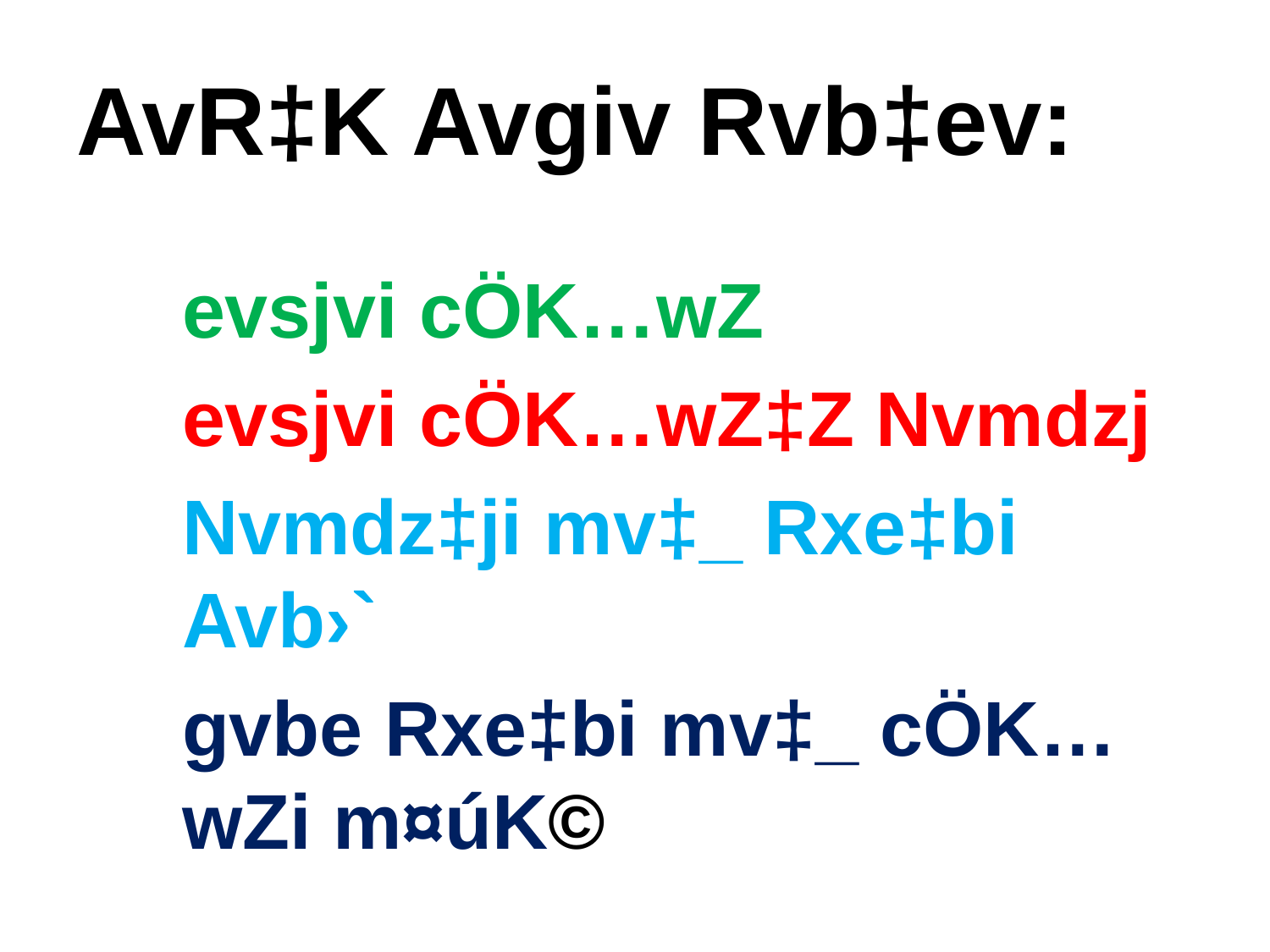

AvR‡K Avgiv Rvb‡ev:
evsjvi cÖK…wZ
evsjvi cÖK…wZ‡Z Nvmdzj
Nvmdz‡ji mv‡_ Rxe‡bi Avb›`
gvbe Rxe‡bi mv‡_ cÖK…wZi m¤úK©